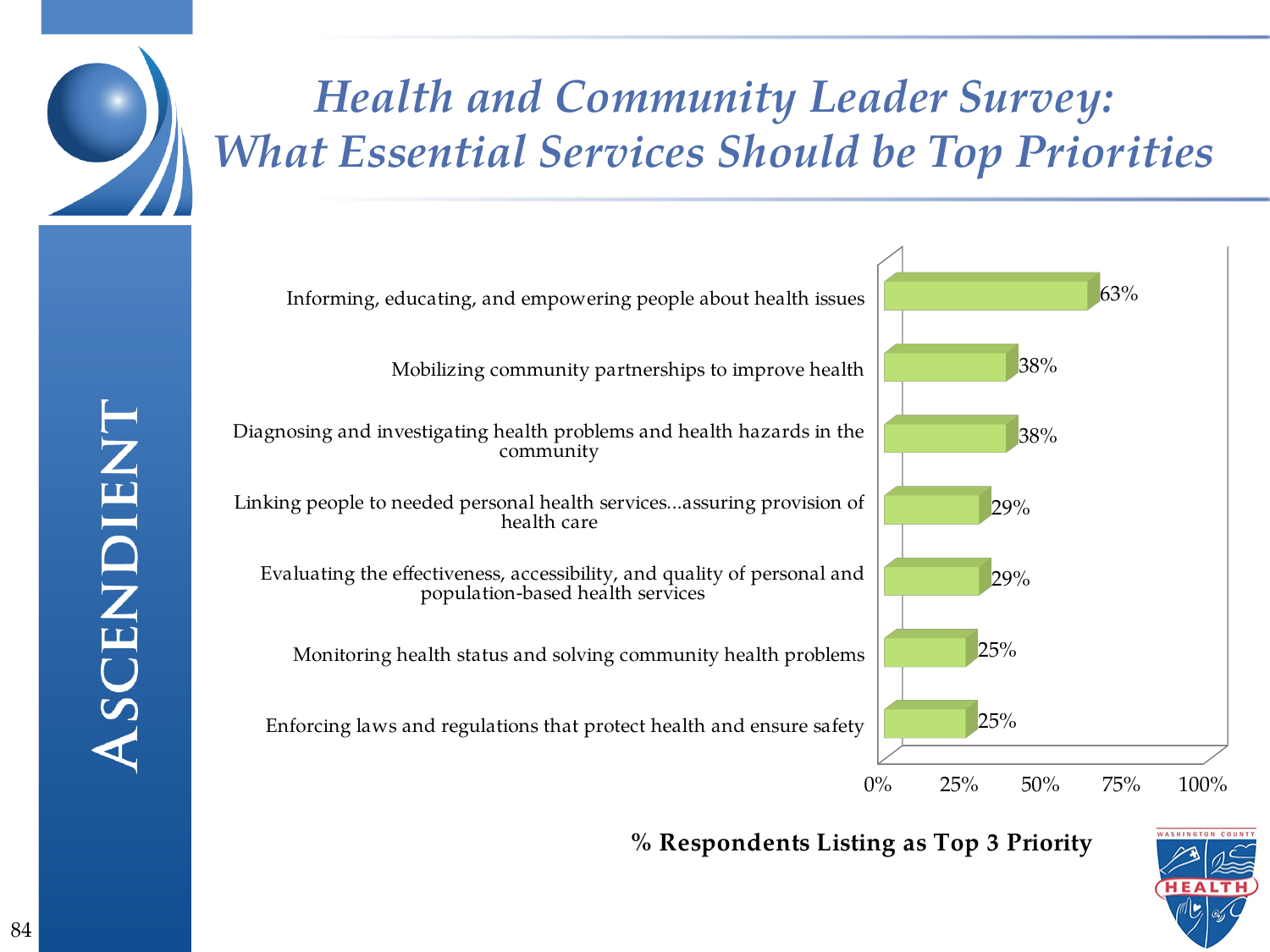

Health and Community Leader Survey:
What Essential Services Should be Top Priorities

[unsupported chart]